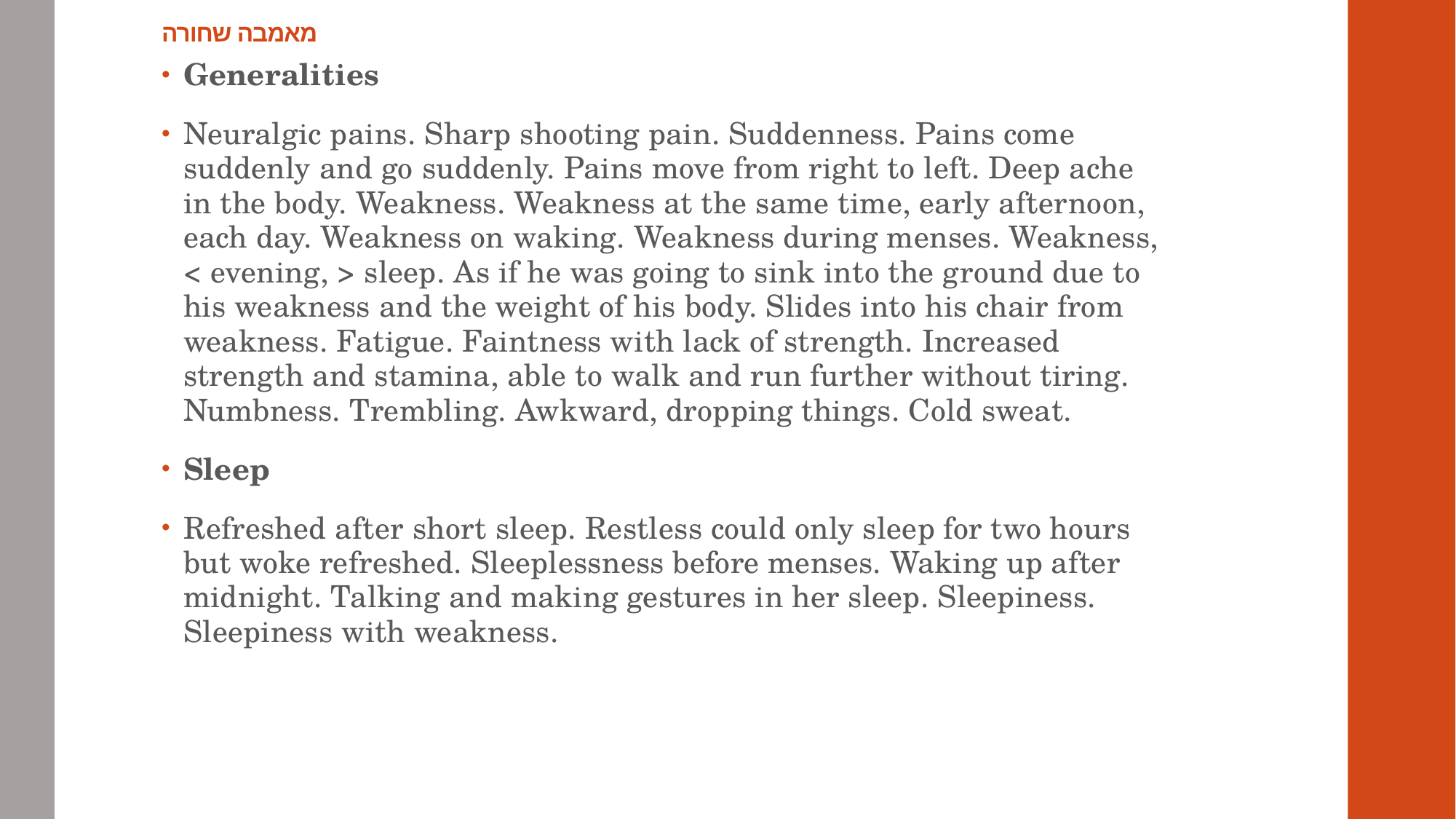

# מאמבה שחורה
Generalities
Neuralgic pains. Sharp shooting pain. Suddenness. Pains come suddenly and go suddenly. Pains move from right to left. Deep ache in the body. Weakness. Weakness at the same time, early afternoon, each day. Weakness on waking. Weakness during menses. Weakness, < evening, > sleep. As if he was going to sink into the ground due to his weakness and the weight of his body. Slides into his chair from weakness. Fatigue. Faintness with lack of strength. Increased strength and stamina, able to walk and run further without tiring. Numbness. Trembling. Awkward, dropping things. Cold sweat.
Sleep
Refreshed after short sleep. Restless could only sleep for two hours but woke refreshed. Sleeplessness before menses. Waking up after midnight. Talking and making gestures in her sleep. Sleepiness. Sleepiness with weakness.